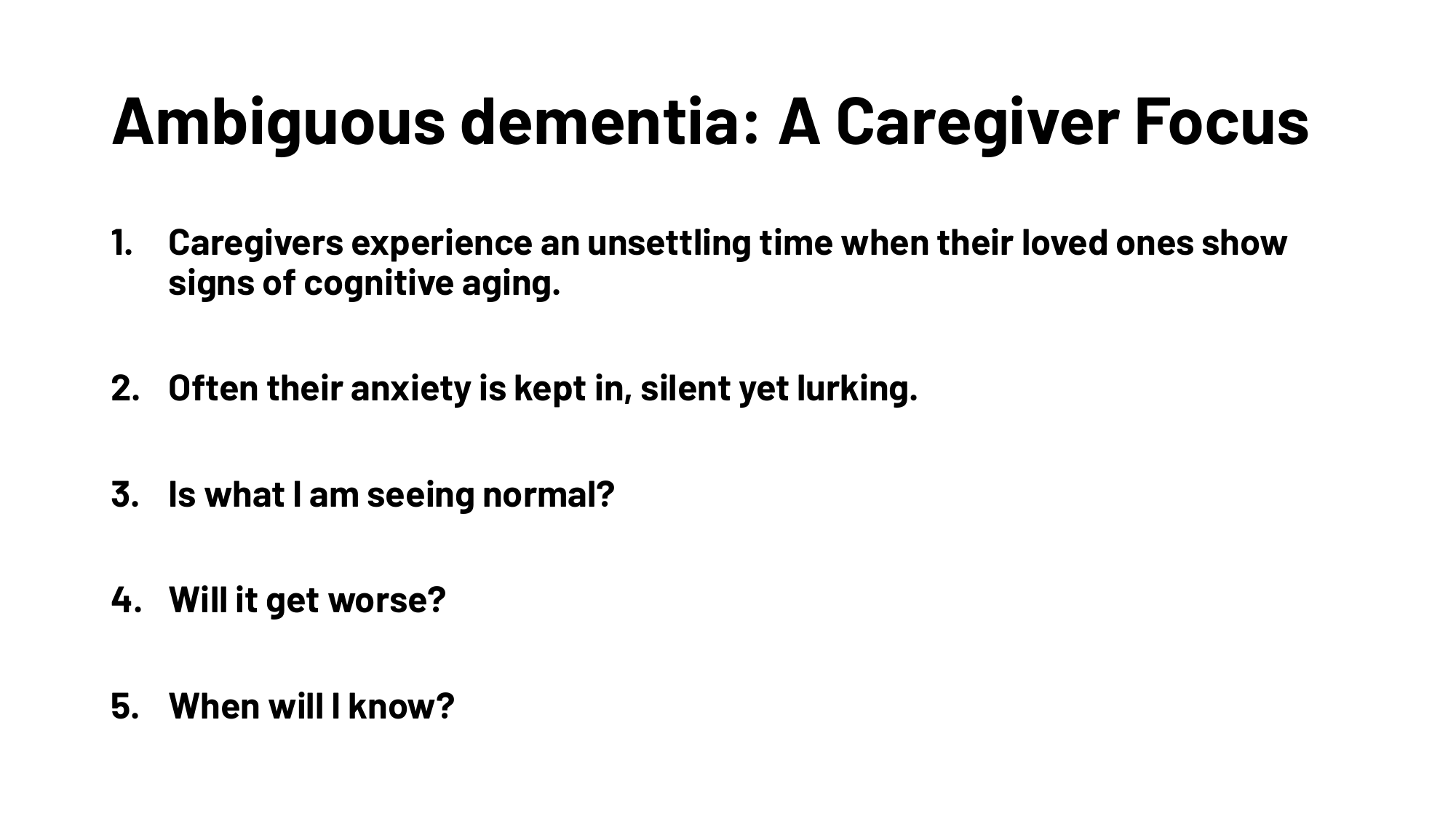

# Ambiguous dementia: A Caregiver Focus
Caregivers experience an unsettling time when their loved ones show signs of cognitive aging.

Often their anxiety is kept in, silent yet lurking.

Is what I am seeing normal?

Will it get worse?

When will I know?